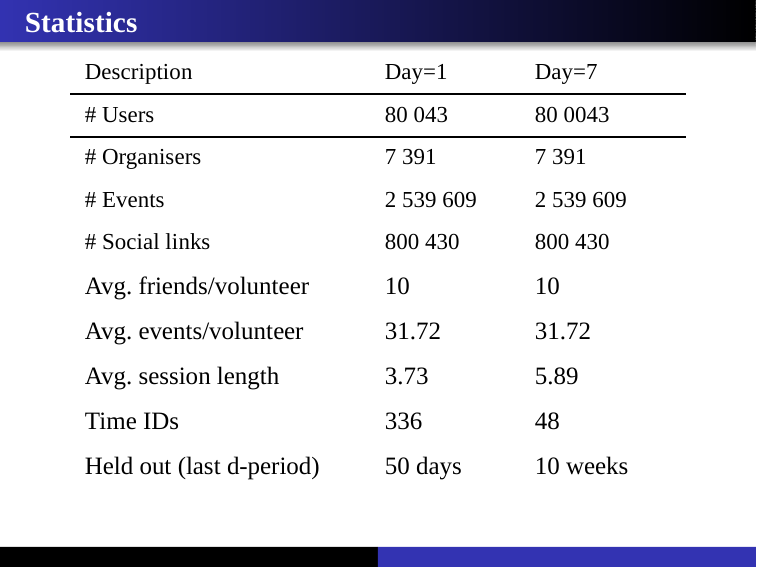

# Statistics

| Description | Day=1 | Day=7 |
| --- | --- | --- |
| # Users | 80 043 | 80 0043 |
| # Organisers | 7 391 | 7 391 |
| # Events | 2 539 609 | 2 539 609 |
| # Social links | 800 430 | 800 430 |
| Avg. friends/volunteer | 10 | 10 |
| Avg. events/volunteer | 31.72 | 31.72 |
| Avg. session length | 3.73 | 5.89 |
| Time IDs | 336 | 48 |
| Held out (last d-period) | 50 days | 10 weeks |